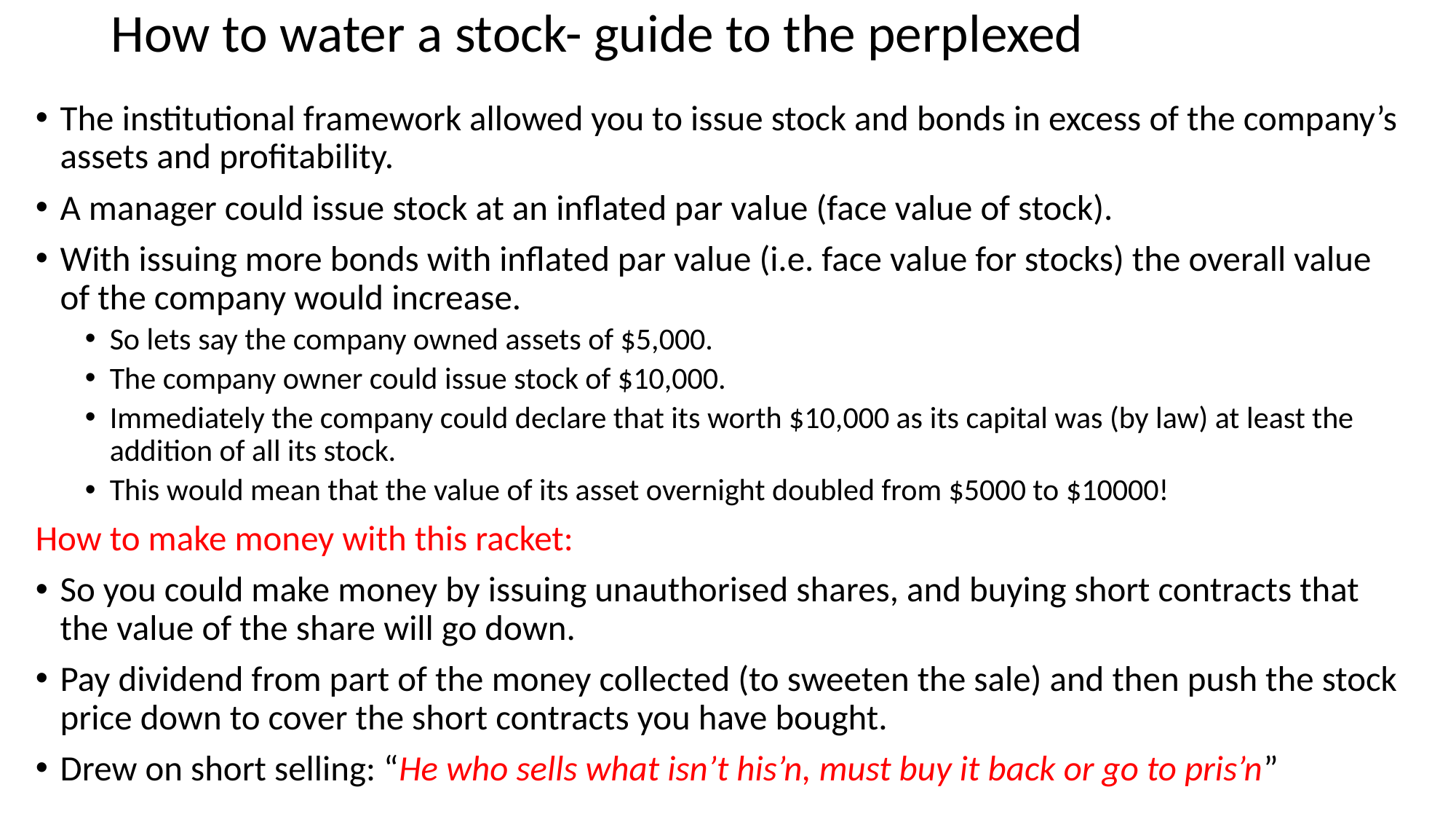

# How to water a stock- guide to the perplexed
The institutional framework allowed you to issue stock and bonds in excess of the company’s assets and profitability.
A manager could issue stock at an inflated par value (face value of stock).
With issuing more bonds with inflated par value (i.e. face value for stocks) the overall value of the company would increase.
So lets say the company owned assets of $5,000.
The company owner could issue stock of $10,000.
Immediately the company could declare that its worth $10,000 as its capital was (by law) at least the addition of all its stock.
This would mean that the value of its asset overnight doubled from $5000 to $10000!
How to make money with this racket:
So you could make money by issuing unauthorised shares, and buying short contracts that the value of the share will go down.
Pay dividend from part of the money collected (to sweeten the sale) and then push the stock price down to cover the short contracts you have bought.
Drew on short selling: “He who sells what isn’t his’n, must buy it back or go to pris’n”